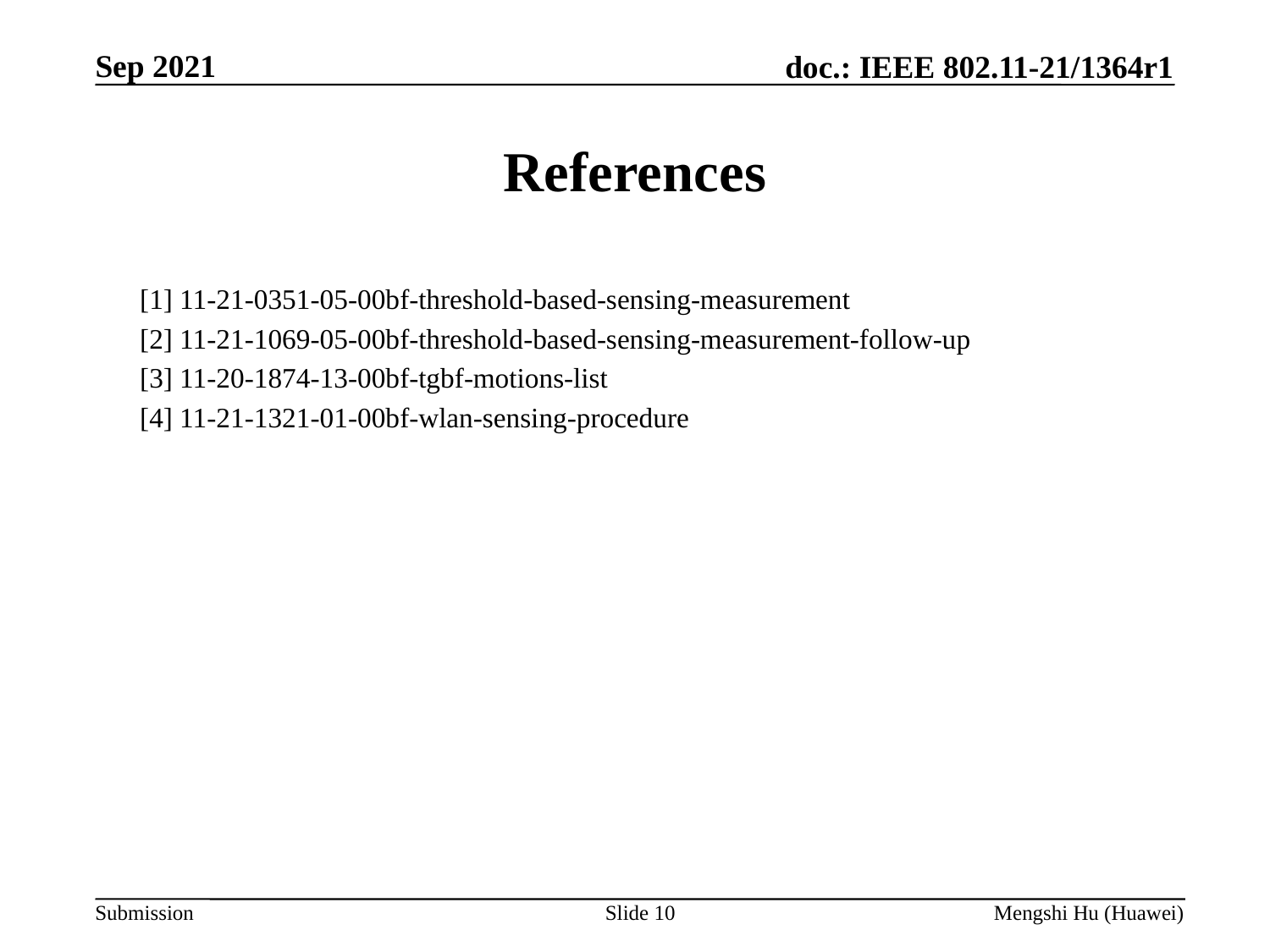

# References
[1] 11-21-0351-05-00bf-threshold-based-sensing-measurement
[2] 11-21-1069-05-00bf-threshold-based-sensing-measurement-follow-up
[3] 11-20-1874-13-00bf-tgbf-motions-list
[4] 11-21-1321-01-00bf-wlan-sensing-procedure
Slide 10